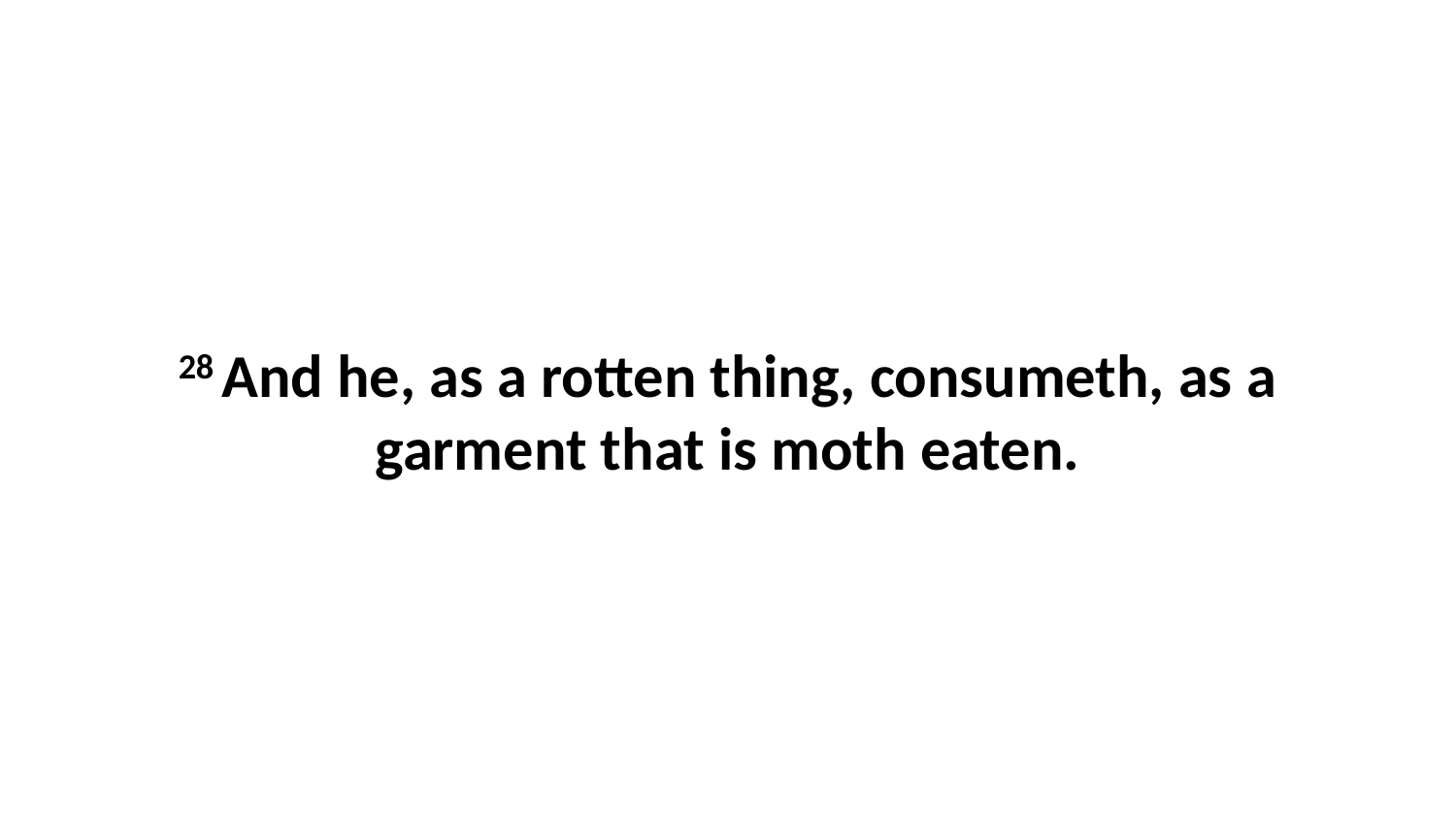

28 And he, as a rotten thing, consumeth, as a garment that is moth eaten.